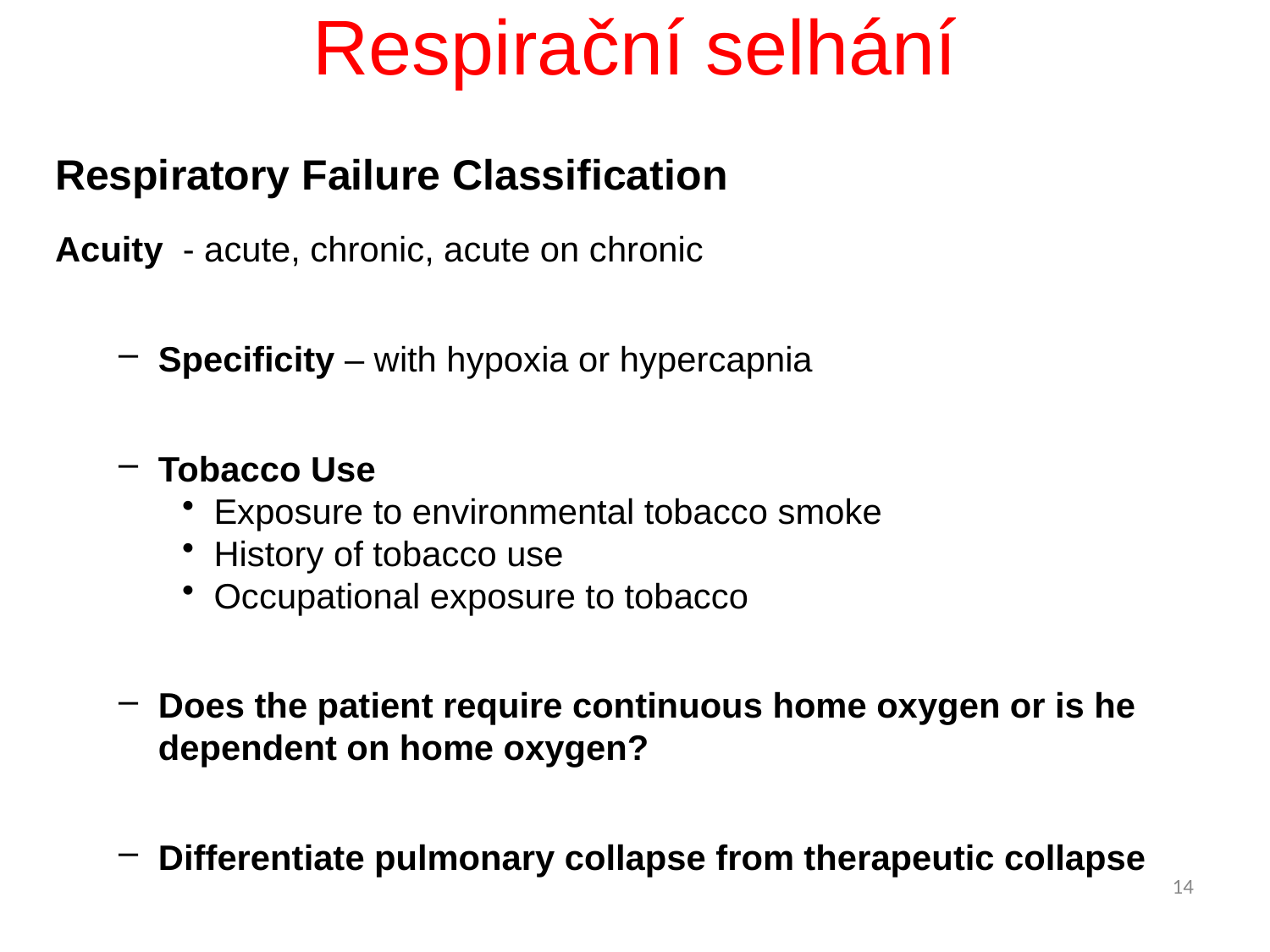

# Respirační selhání
Respiratory Failure Classification
Acuity  - acute, chronic, acute on chronic

Specificity – with hypoxia or hypercapnia

Tobacco Use
Exposure to environmental tobacco smoke
History of tobacco use
Occupational exposure to tobacco

Does the patient require continuous home oxygen or is he dependent on home oxygen?

Differentiate pulmonary collapse from therapeutic collapse

Respiratory distress and respiratory insufficiency are NOT respiratory failure

14